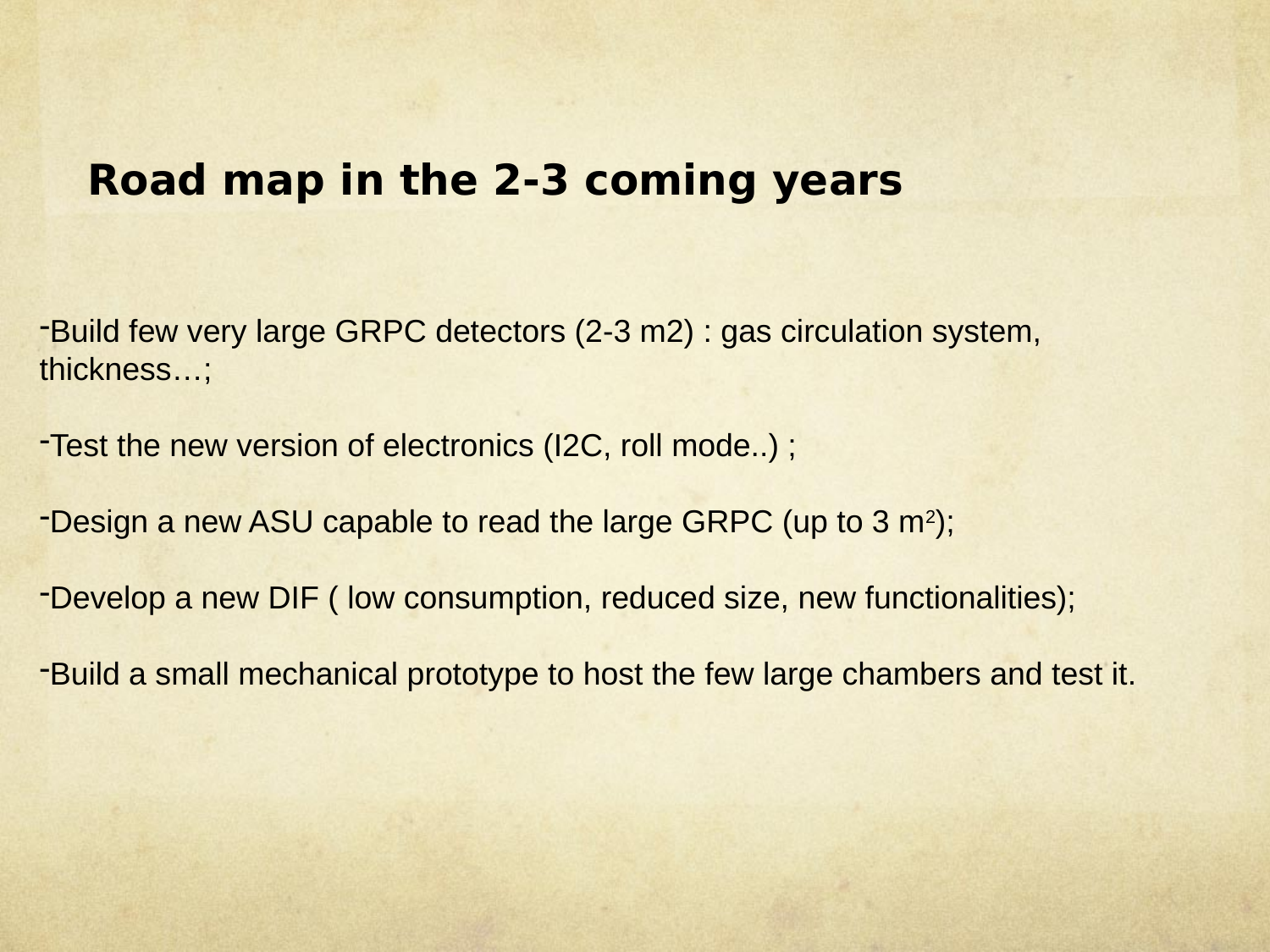

Road map in the 2-3 coming years

Build few very large GRPC detectors (2-3 m2) : gas circulation system, thickness…;

Test the new version of electronics (I2C, roll mode..) ;

Design a new ASU capable to read the large GRPC (up to 3 m2);

Develop a new DIF ( low consumption, reduced size, new functionalities);

Build a small mechanical prototype to host the few large chambers and test it.